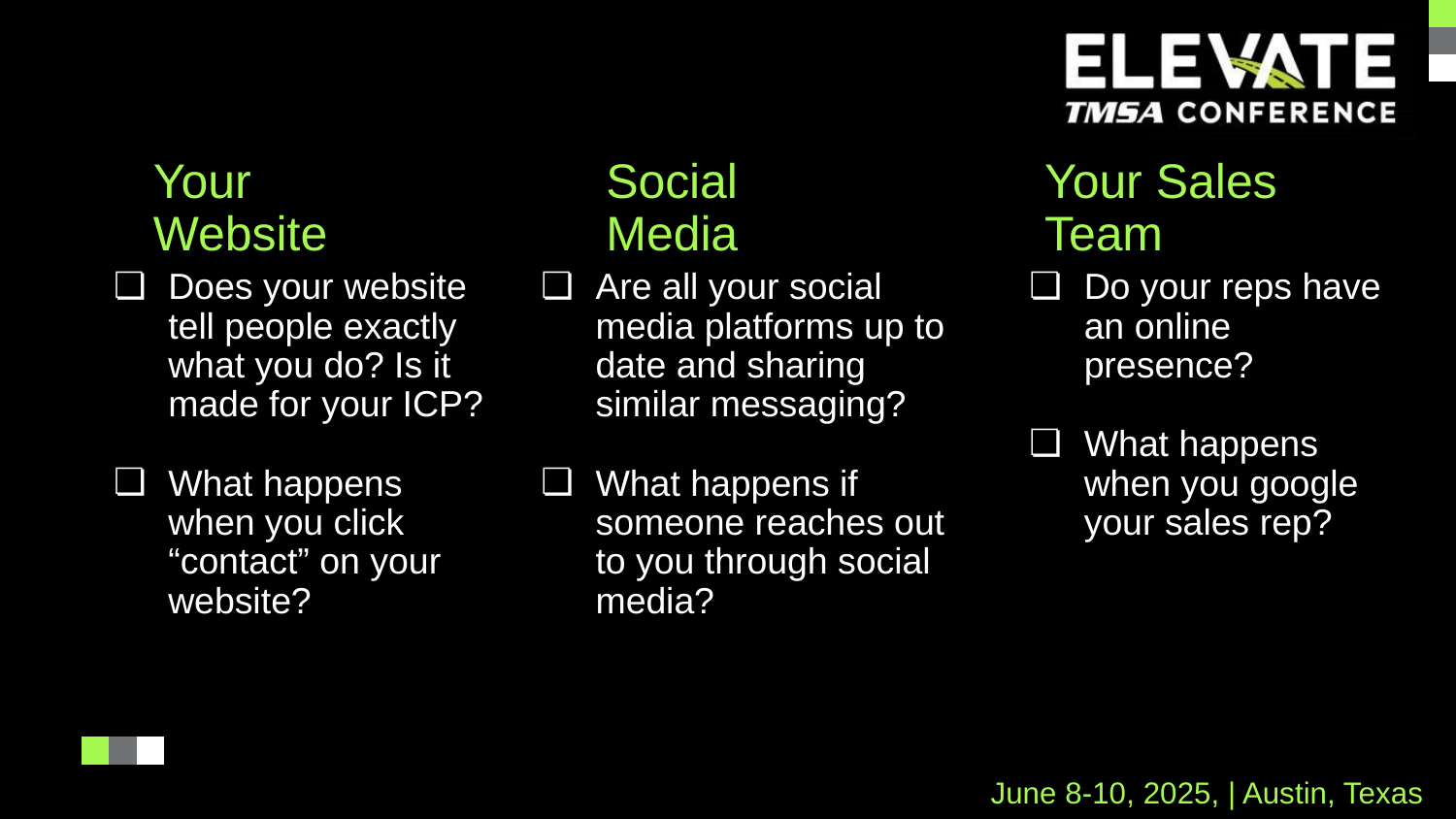

Your Website
Social Media
Your Sales Team
Does your website tell people exactly what you do? Is it made for your ICP?

What happens when you click “contact” on your website?
Are all your social media platforms up to date and sharing similar messaging?

What happens if someone reaches out to you through social media?
Do your reps have an online presence?

What happens when you google your sales rep?

June 8-10, 2025, | Austin, Texas